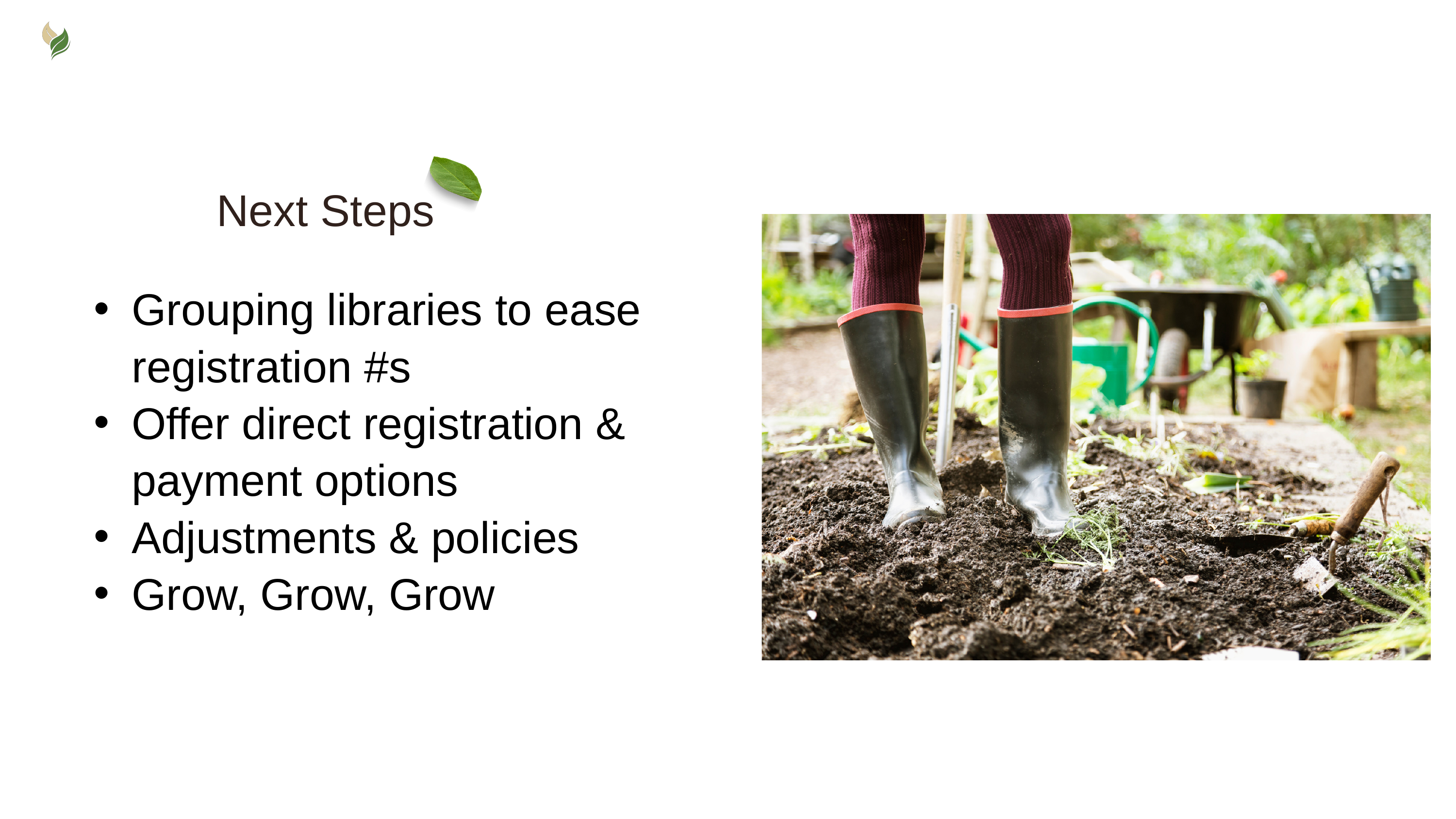

Next Steps

Grouping libraries to ease registration #s
Offer direct registration & payment options
Adjustments & policies
Grow, Grow, Grow